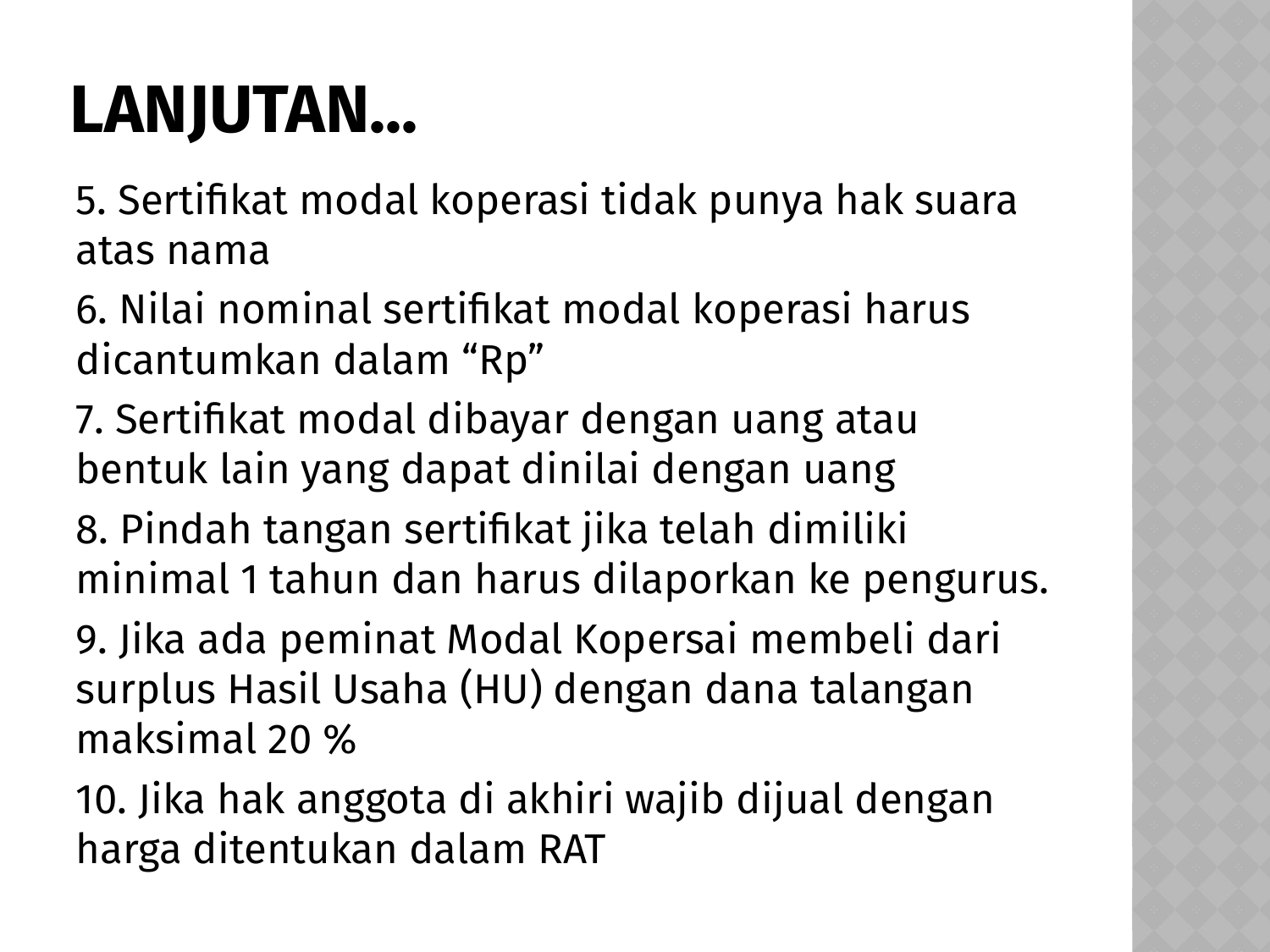

# Lanjutan...
5. Sertifikat modal koperasi tidak punya hak suara atas nama
6. Nilai nominal sertifikat modal koperasi harus dicantumkan dalam “Rp”
7. Sertifikat modal dibayar dengan uang atau bentuk lain yang dapat dinilai dengan uang
8. Pindah tangan sertifikat jika telah dimiliki minimal 1 tahun dan harus dilaporkan ke pengurus.
9. Jika ada peminat Modal Kopersai membeli dari surplus Hasil Usaha (HU) dengan dana talangan maksimal 20 %
10. Jika hak anggota di akhiri wajib dijual dengan harga ditentukan dalam RAT